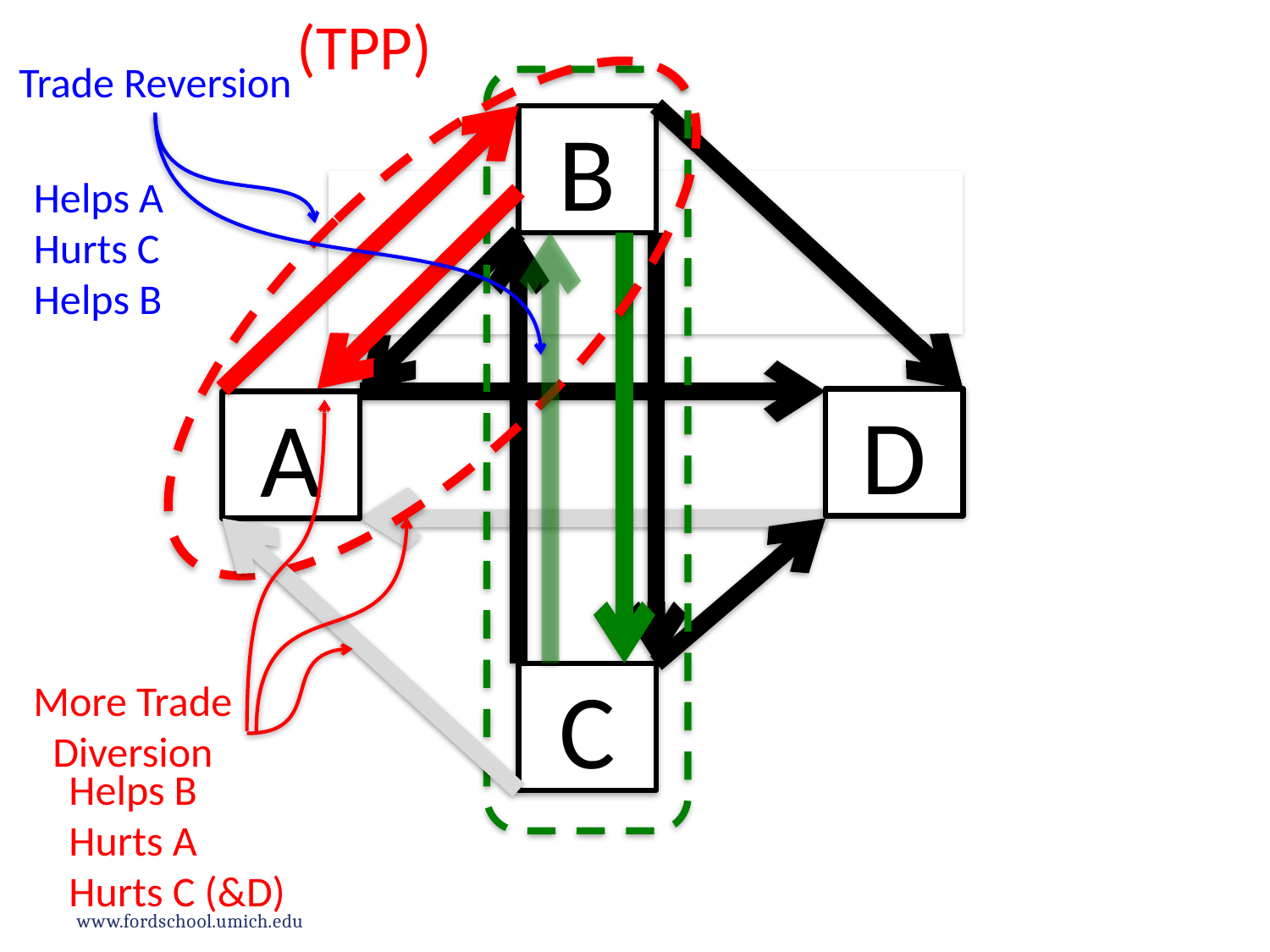

(TPP)

Trade Reversion

B
Helps A
Hurts C
Helps B

D
A
C
More Trade Diversion
Helps B
Hurts A
Hurts C (&D)